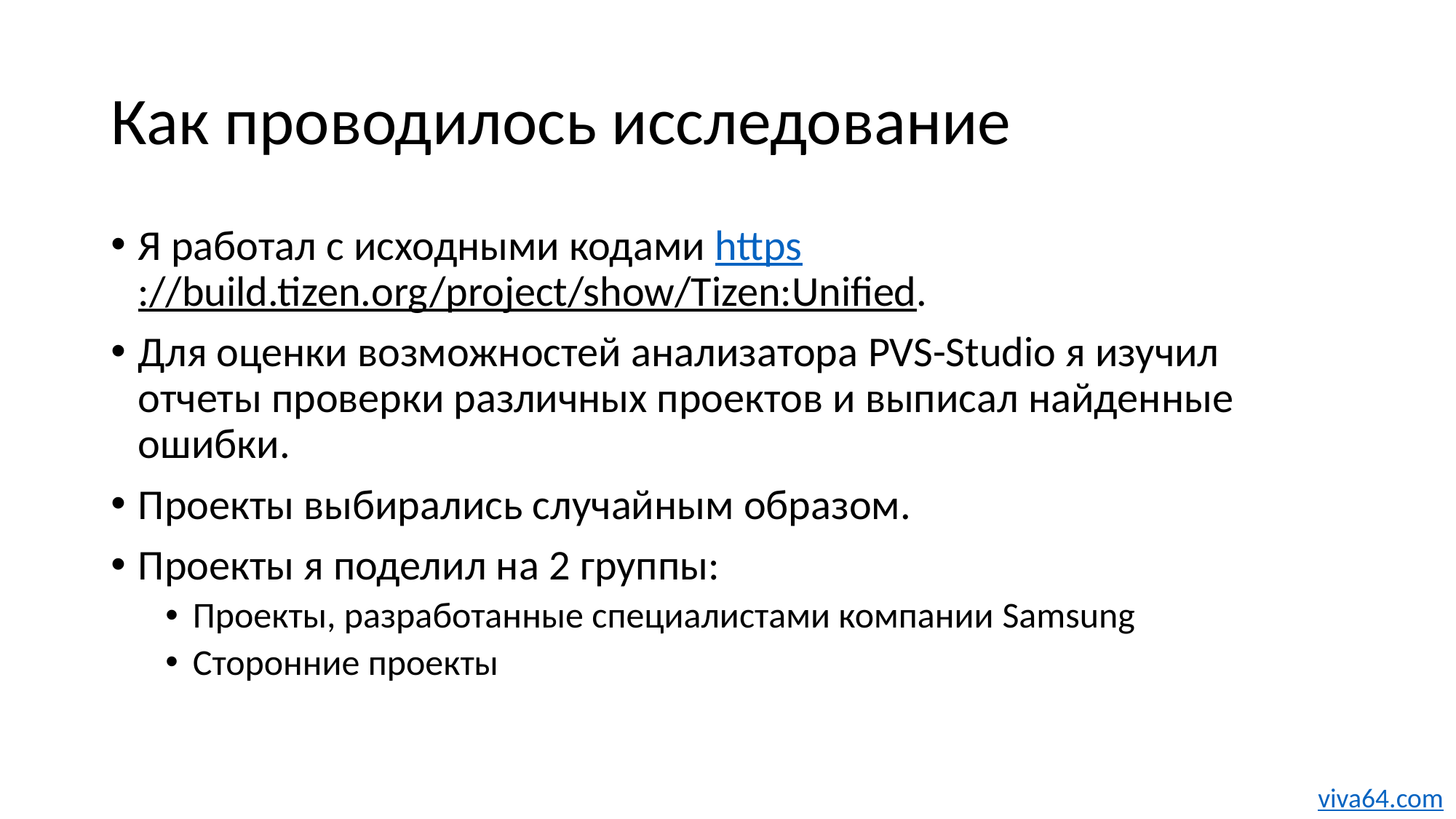

# Как проводилось исследование
Я работал с исходными кодами https://build.tizen.org/project/show/Tizen:Unified.
Для оценки возможностей анализатора PVS-Studio я изучил отчеты проверки различных проектов и выписал найденные ошибки.
Проекты выбирались случайным образом.
Проекты я поделил на 2 группы:
Проекты, разработанные специалистами компании Samsung
Сторонние проекты

viva64.com